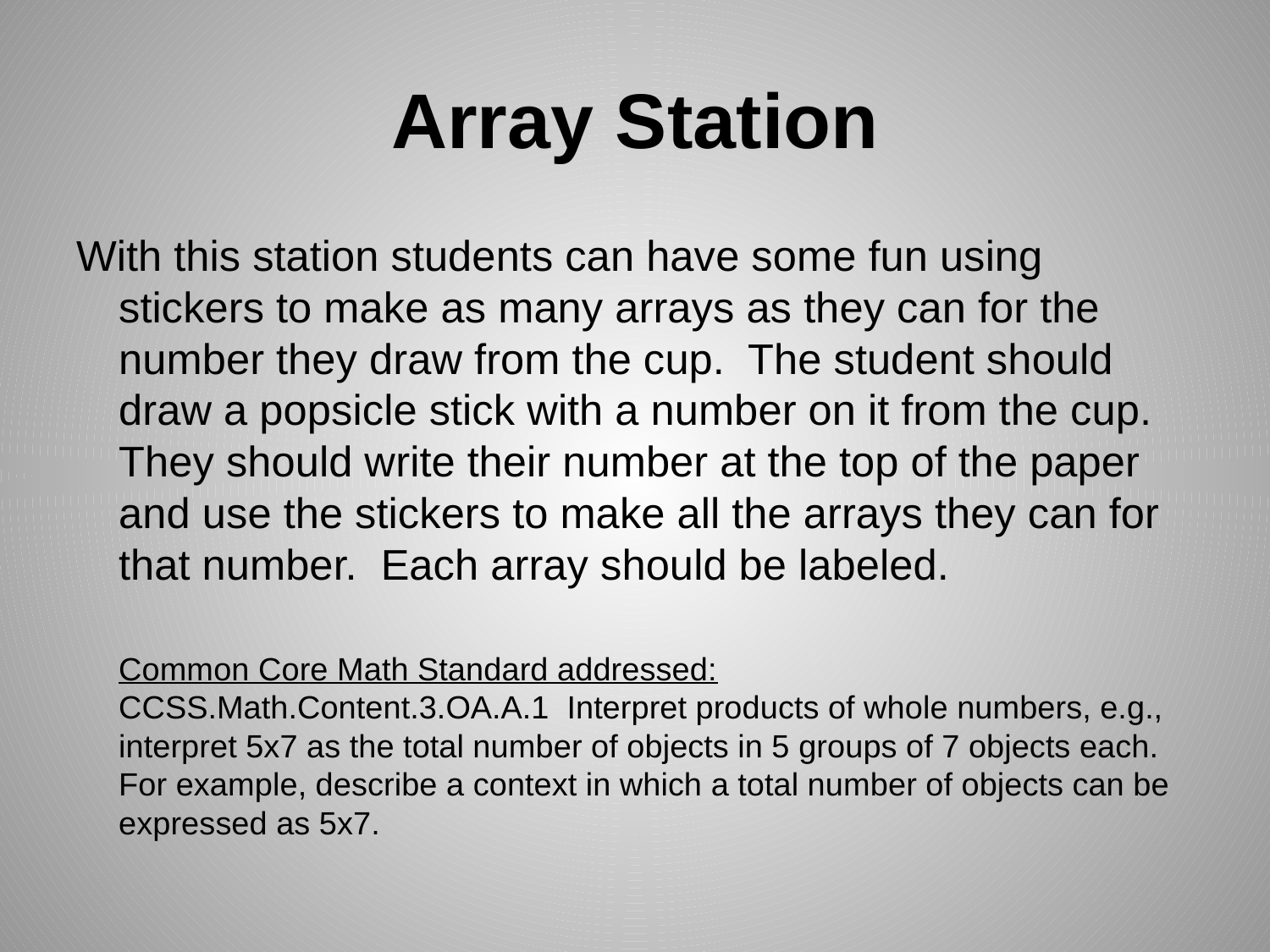

# Array Station
With this station students can have some fun using stickers to make as many arrays as they can for the number they draw from the cup.  The student should draw a popsicle stick with a number on it from the cup.  They should write their number at the top of the paper and use the stickers to make all the arrays they can for that number.  Each array should be labeled.
Common Core Math Standard addressed:
CCSS.Math.Content.3.OA.A.1  Interpret products of whole numbers, e.g., interpret 5x7 as the total number of objects in 5 groups of 7 objects each.  For example, describe a context in which a total number of objects can be expressed as 5x7.